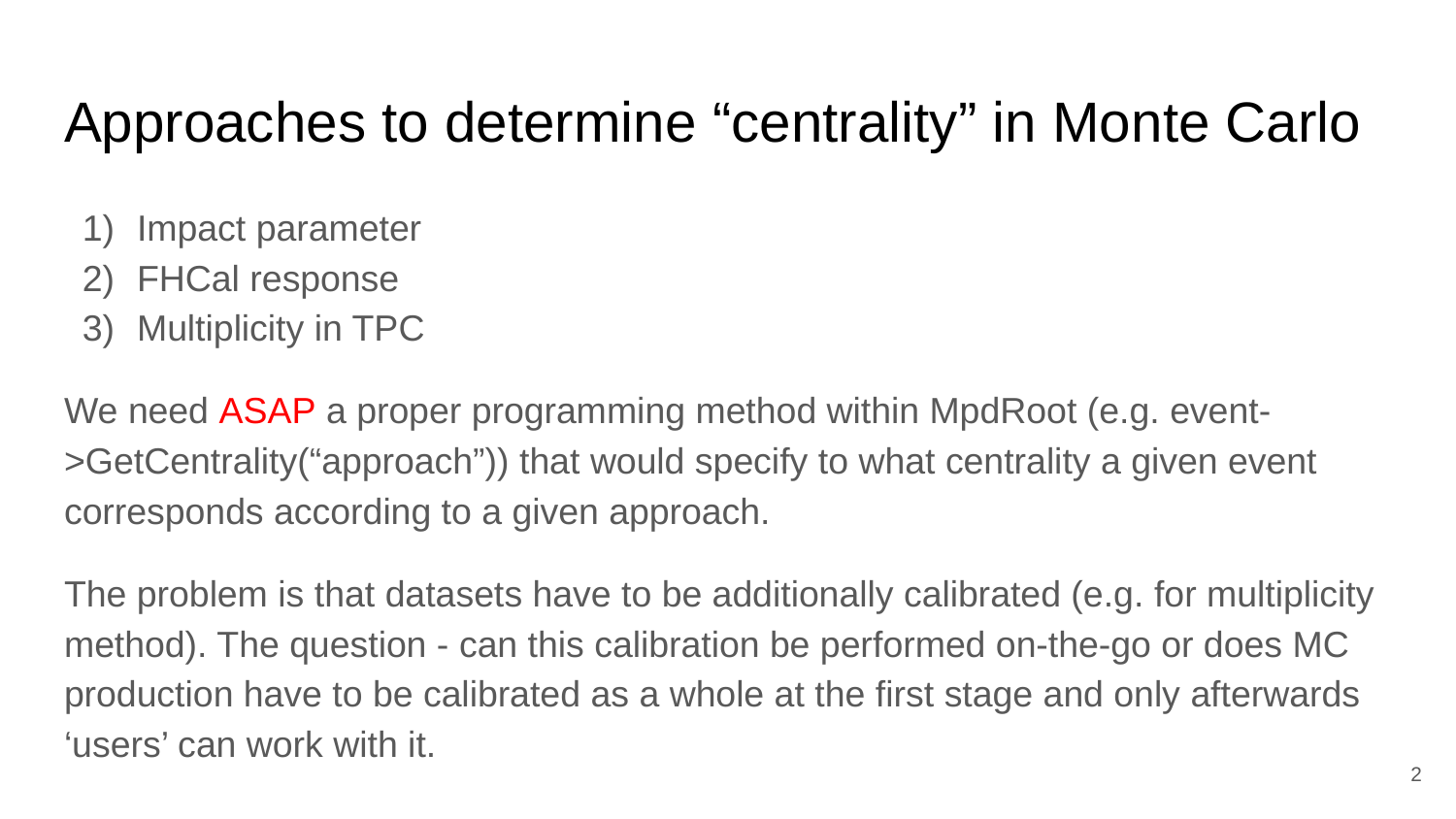

# Approaches to determine “centrality” in Monte Carlo
Impact parameter
FHCal response
Multiplicity in TPC
We need ASAP a proper programming method within MpdRoot (e.g. event->GetCentrality(“approach”)) that would specify to what centrality a given event corresponds according to a given approach.
The problem is that datasets have to be additionally calibrated (e.g. for multiplicity method). The question - can this calibration be performed on-the-go or does MC production have to be calibrated as a whole at the first stage and only afterwards ‘users’ can work with it.

2